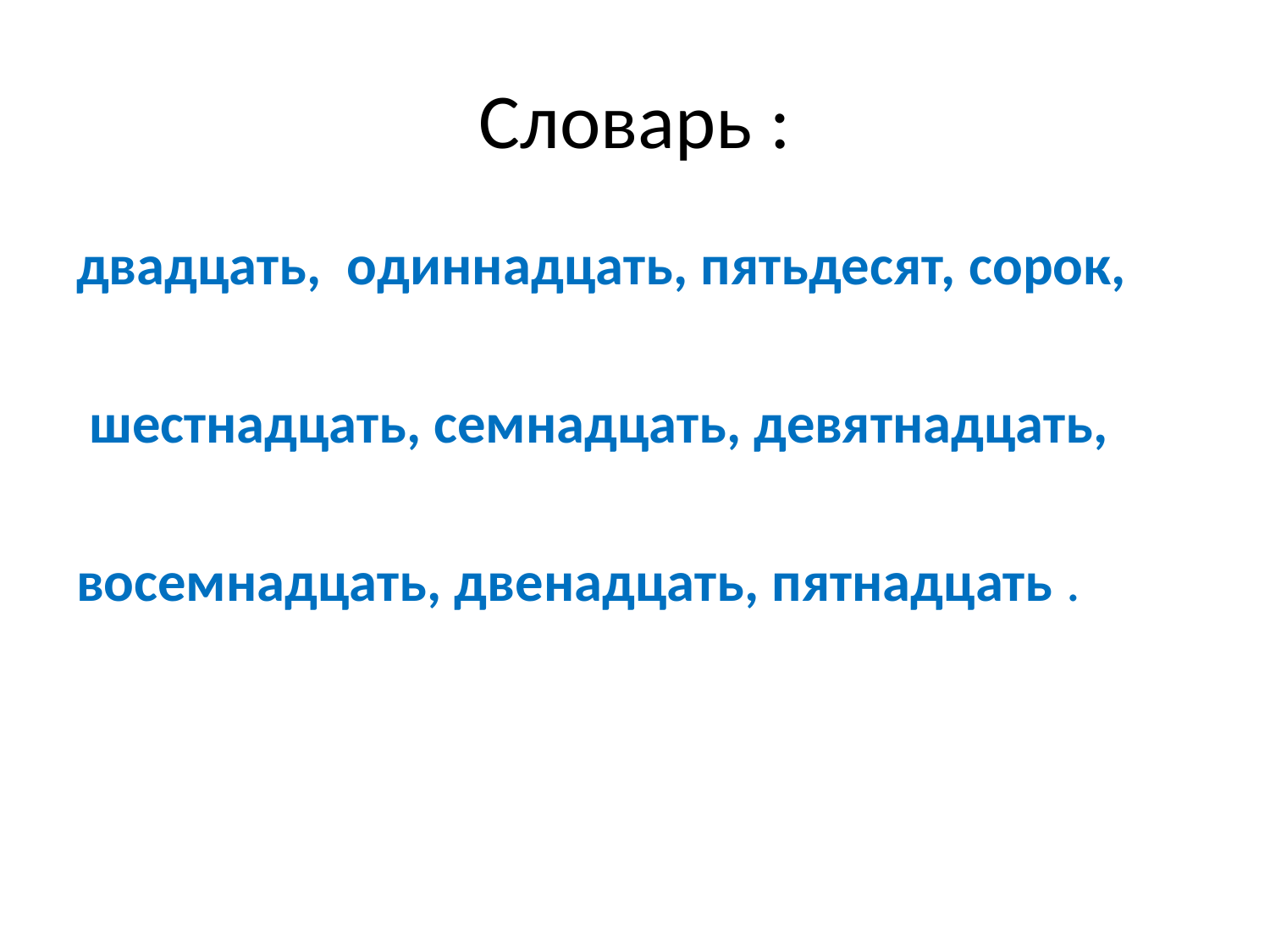

# Словарь :
двадцать,  одиннадцать, пятьдесят, сорок,

 шестнадцать, семнадцать, девятнадцать,

восемнадцать, двенадцать, пятнадцать .